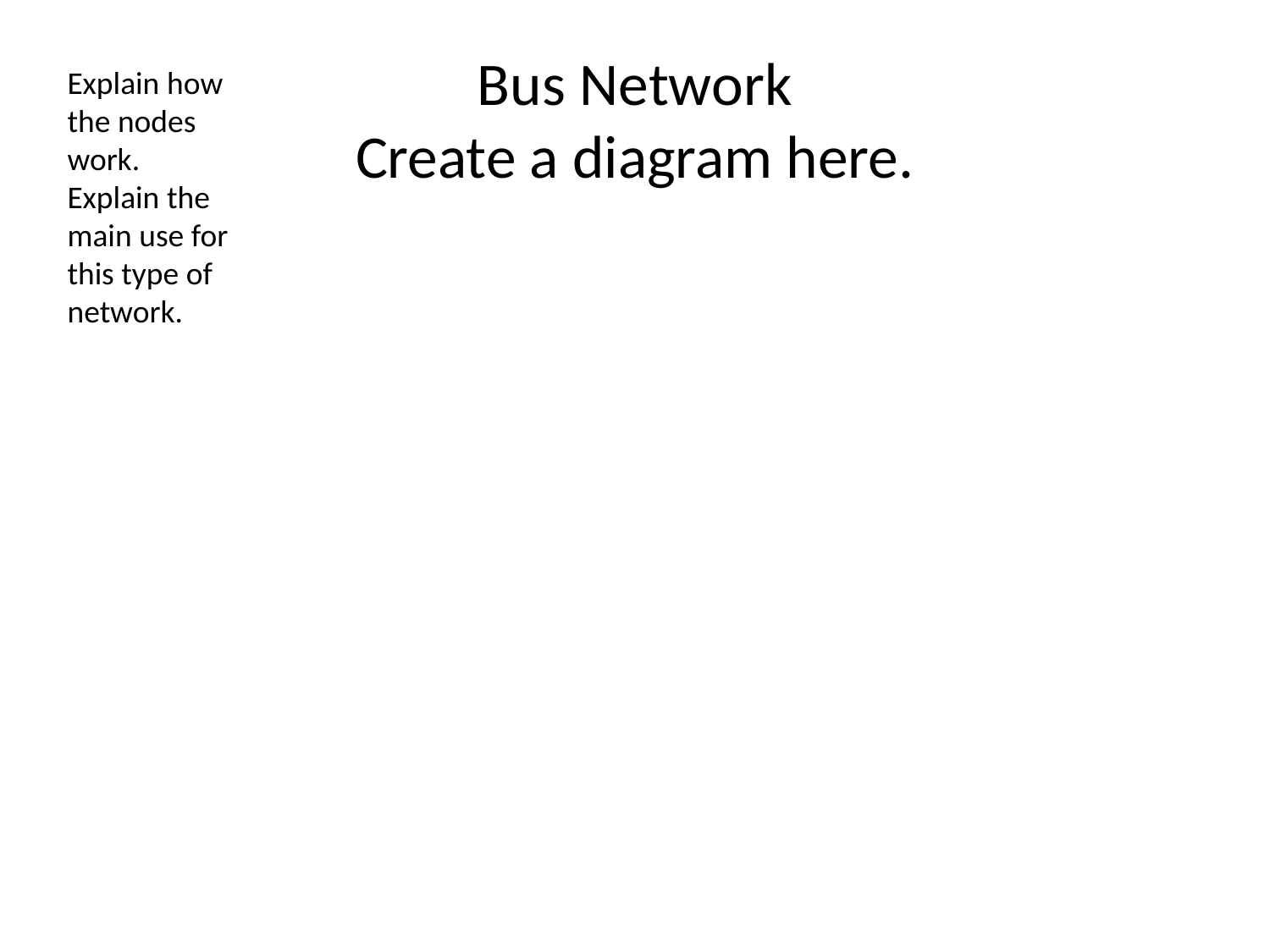

# Bus Network Create a diagram here.
Explain how the nodes work.
Explain the main use for this type of network.